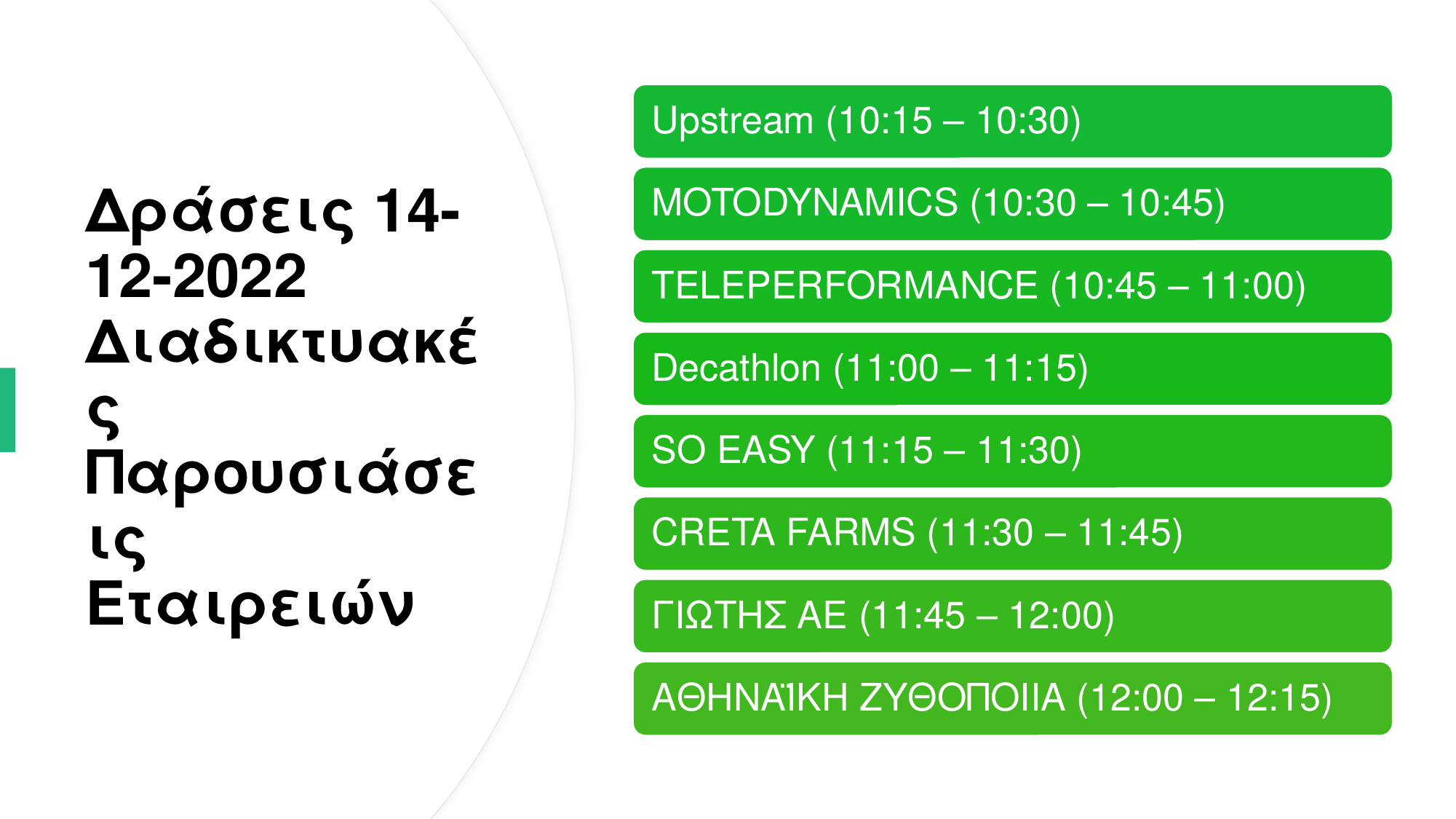

Upstream (10:15 – 10:30)
MOTODYNAMICS (10:30 – 10:45)
TELEPERFORMANCE (10:45 – 11:00)
Decathlon (11:00 – 11:15)
SO EASY (11:15 – 11:30)
CRETA FARMS (11:30 – 11:45)
ΓΙΩΤΗΣ ΑΕ (11:45 – 12:00)
ΑΘΗΝΑΪΚΗ ΖΥΘΟΠΟΙΙΑ (12:00 – 12:15)
# Δράσεις 14-12-2022 Διαδικτυακές Παρουσιάσεις Εταιρειών